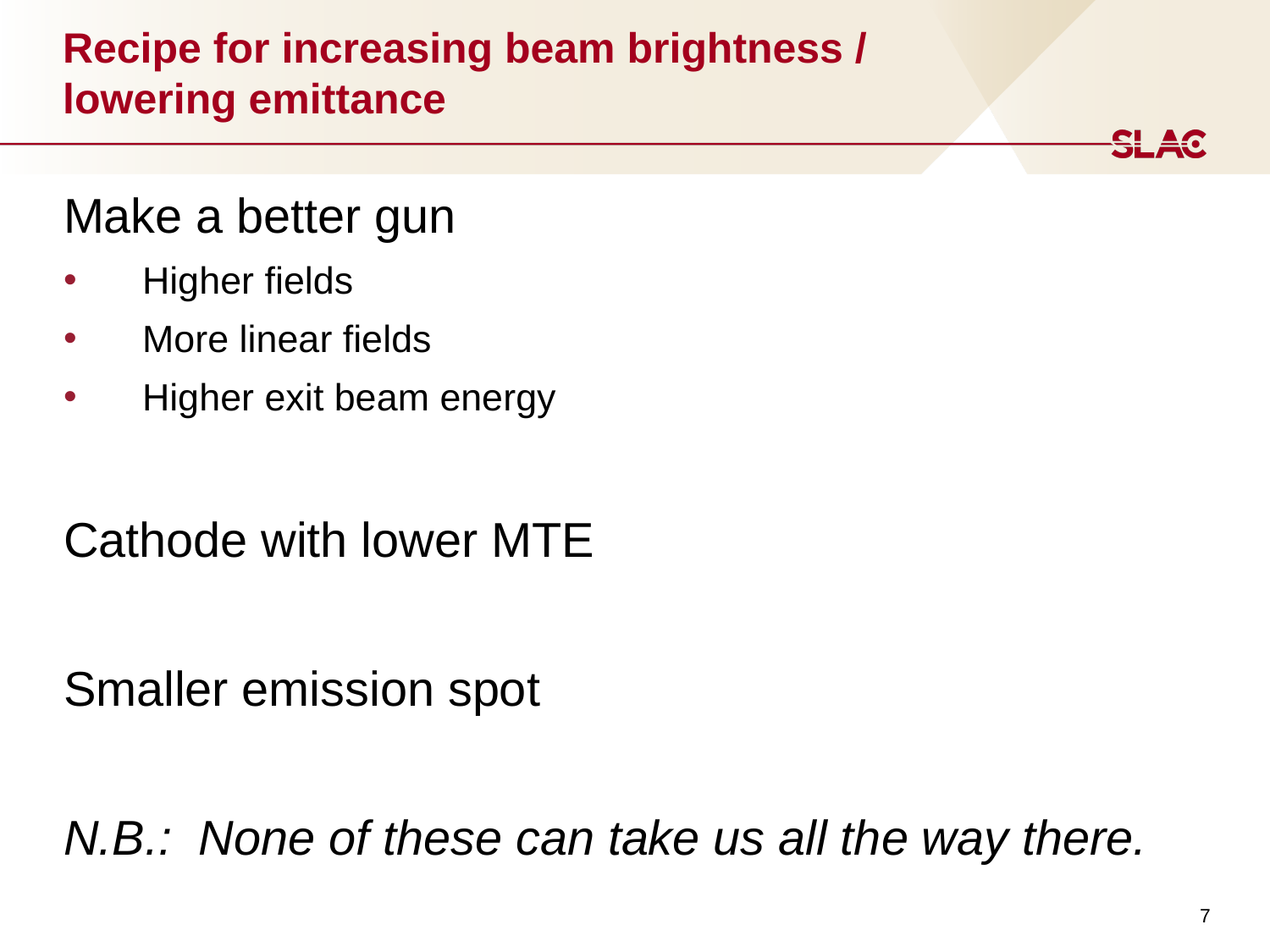

# Recipe for increasing beam brightness / lowering emittance
Make a better gun
Higher fields
More linear fields
Higher exit beam energy

Cathode with lower MTE

Smaller emission spot

N.B.:  None of these can take us all the way there.

7